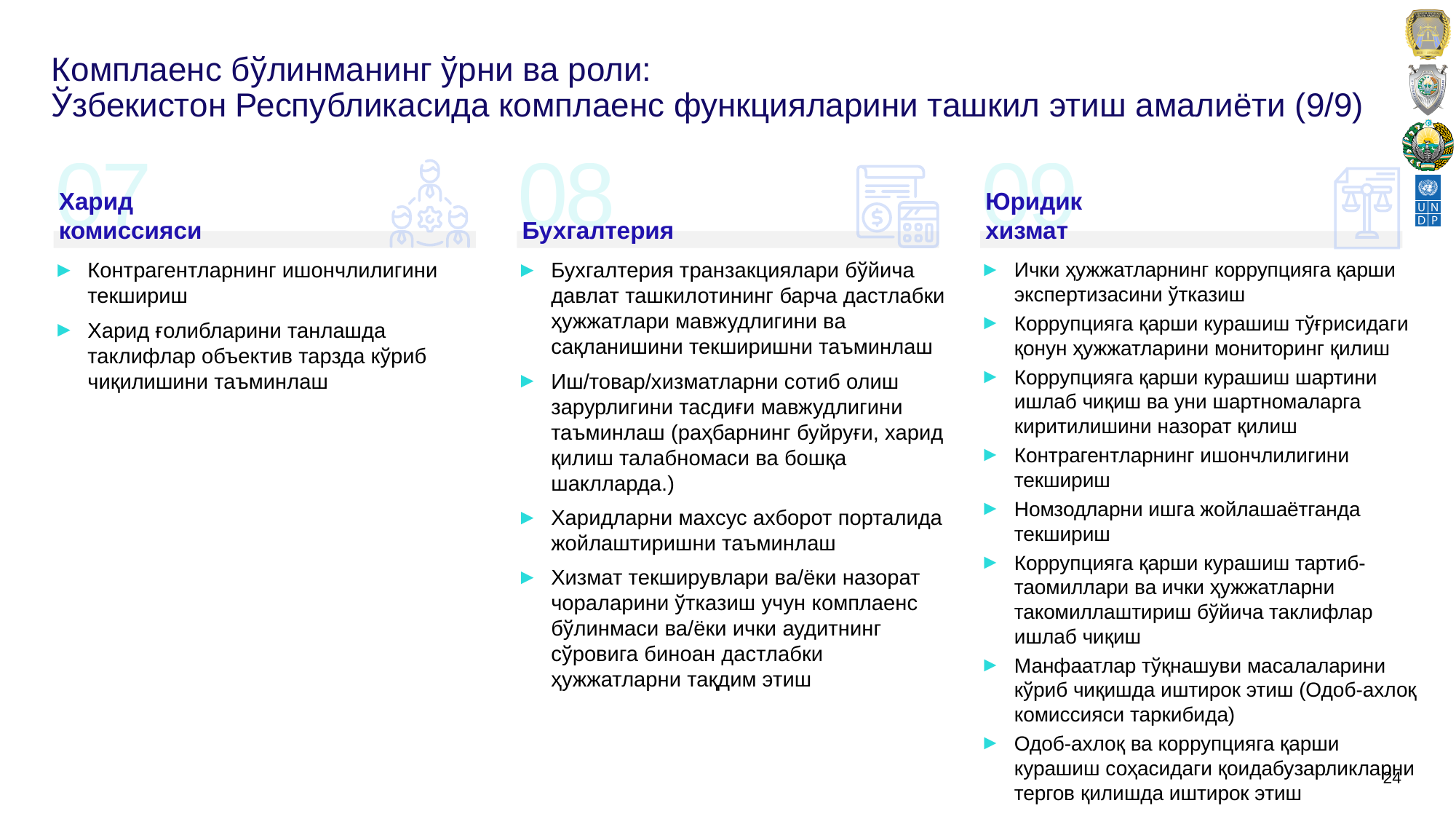

# Комплаенс бўлинманинг ўрни ва роли: Ўзбекистон Республикасида комплаенс функцияларини ташкил этиш амалиёти (9/9)
07
Харид
комиссияси

08
Бухгалтерия

09
Юридик
хизмат

Контрагентларнинг ишончлилигини текшириш
Харид ғолибларини танлашда таклифлар объектив тарзда кўриб чиқилишини таъминлаш
Бухгалтерия транзакциялари бўйича давлат ташкилотининг барча дастлабки ҳужжатлари мавжудлигини ва сақланишини текширишни таъминлаш
Иш/товар/хизматларни сотиб олиш зарурлигини тасдиғи мавжудлигини таъминлаш (раҳбарнинг буйруғи, харид қилиш талабномаси ва бошқа шаклларда.)
Харидларни махсус ахборот порталида жойлаштиришни таъминлаш
Хизмат текширувлари ва/ёки назорат чораларини ўтказиш учун комплаенс бўлинмаси ва/ёки ички аудитнинг сўровига биноан дастлабки ҳужжатларни тақдим этиш
Ички ҳужжатларнинг коррупцияга қарши экспертизасини ўтказиш
Коррупцияга қарши курашиш тўғрисидаги қонун ҳужжатларини мониторинг қилиш
Коррупцияга қарши курашиш шартини ишлаб чиқиш ва уни шартномаларга киритилишини назорат қилиш
Контрагентларнинг ишончлилигини текшириш
Номзодларни ишга жойлашаётганда текшириш
Коррупцияга қарши курашиш тартиб-таомиллари ва ички ҳужжатларни такомиллаштириш бўйича таклифлар ишлаб чиқиш
Манфаатлар тўқнашуви масалаларини кўриб чиқишда иштирок этиш (Одоб-ахлоқ комиссияси таркибида)
Одоб-ахлоқ ва коррупцияга қарши курашиш соҳасидаги қоидабузарликларни тергов қилишда иштирок этиш